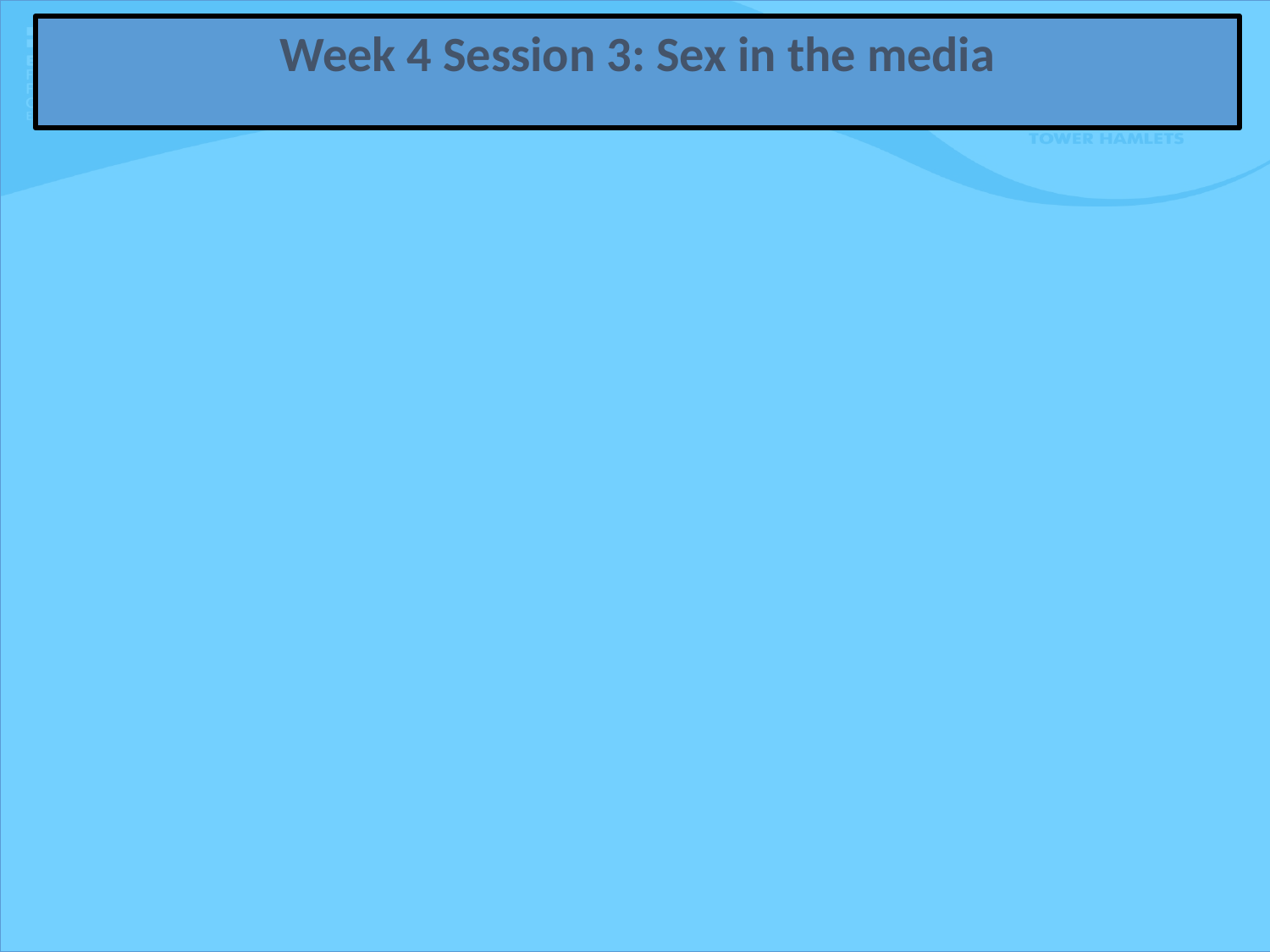

Week 4 Session 3: Sex in the media